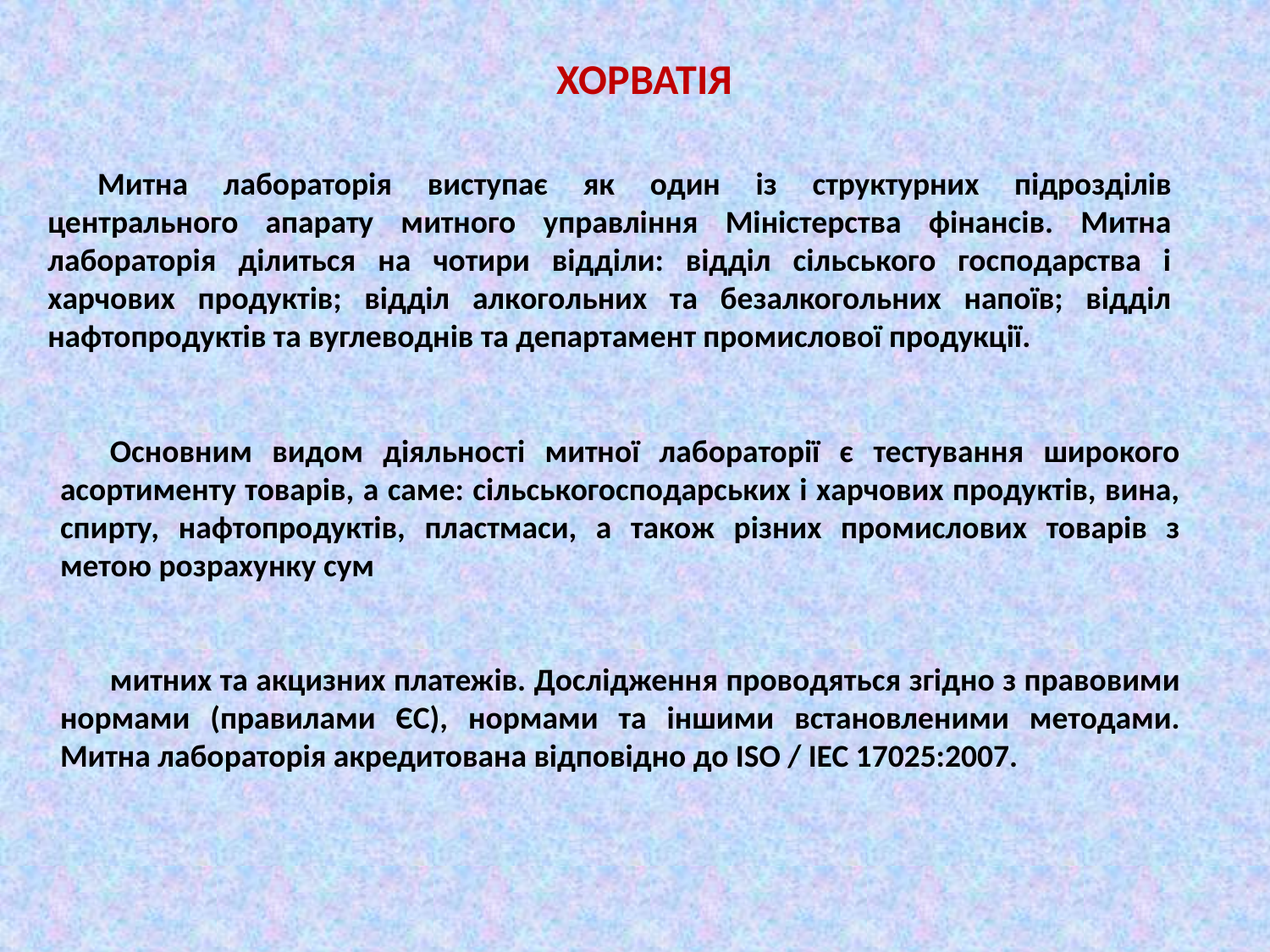

ХОРВАТІЯ
Митна лабораторія виступає як один із структурних підрозділів центрального апарату митного управління Міністерства фінансів. Митна лабораторія ділиться на чотири відділи: відділ сільського господарства і харчових продуктів; відділ алкогольних та безалкогольних напоїв; відділ нафтопродуктів та вуглеводнів та департамент промислової продукції.
Основним видом діяльності митної лабораторії є тестування широкого асортименту товарів, а саме: сільськогосподарських і харчових продуктів, вина, спирту, нафтопродуктів, пластмаси, а також різних промислових товарів з метою розрахунку сум

митних та акцизних платежів. Дослідження проводяться згідно з правовими нормами (правилами ЄС), нормами та іншими встановленими методами. Митна лабораторія акредитована відповідно до ISO / IEC 17025:2007.